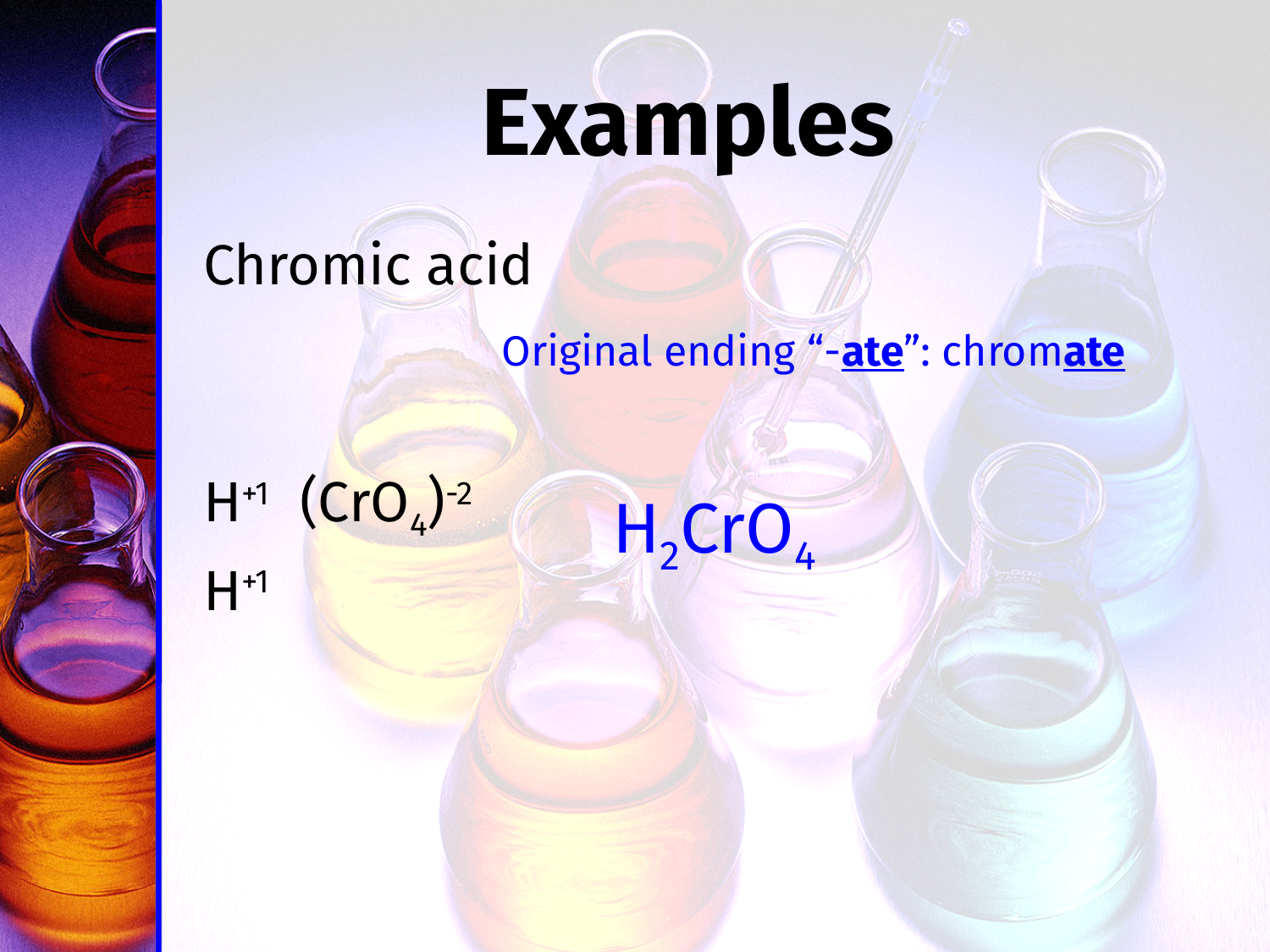

# Examples
Chromic acid

H+1  (CrO4)-2
H+1
Original ending “-ate”: chromate
H2CrO4